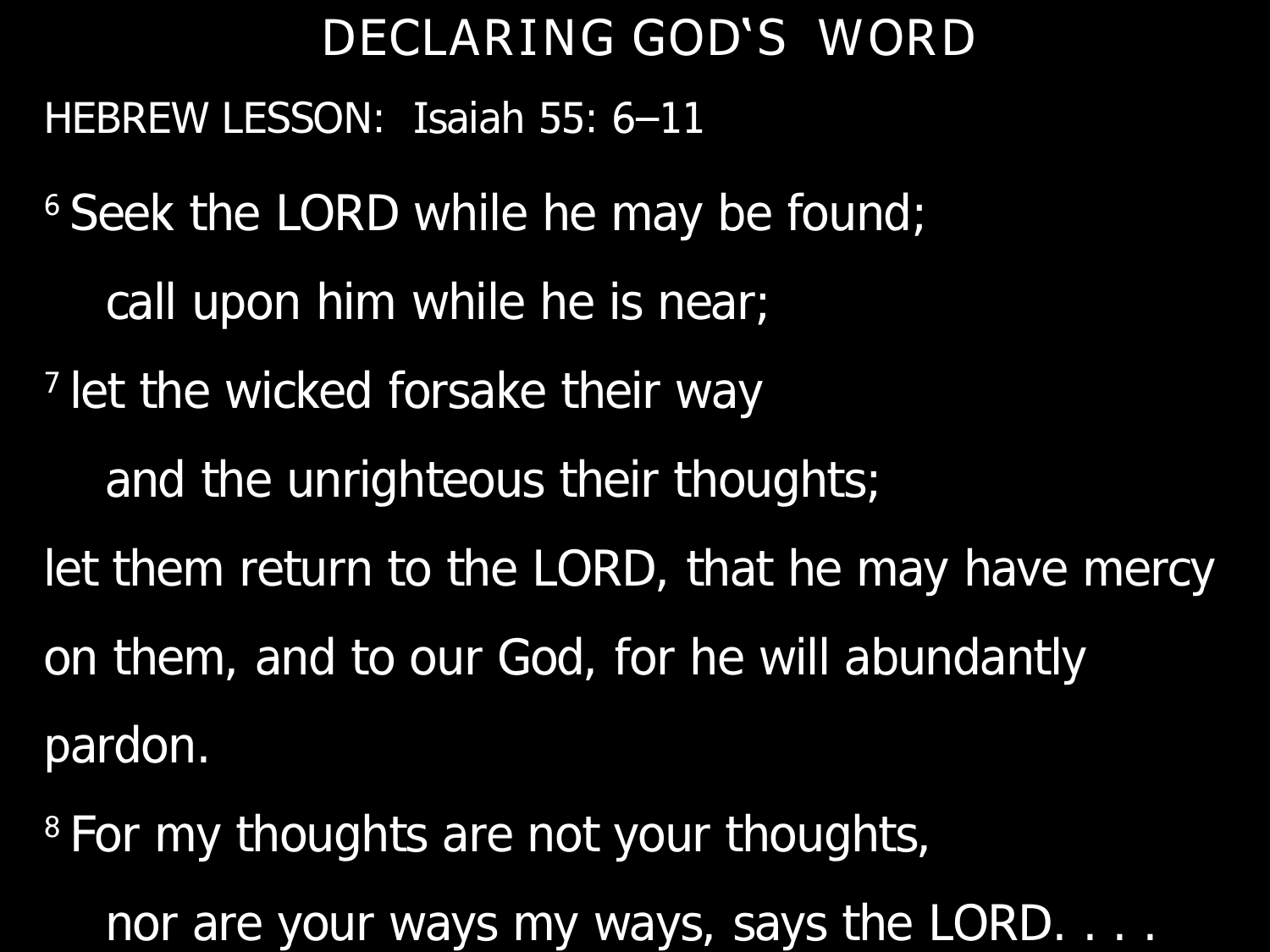

DECLARING GOD‘S  WORD

HEBREW LESSON:  Isaiah 55: 6–11
6 Seek the Lord while he may be found;
    call upon him while he is near;
7 let the wicked forsake their way
    and the unrighteous their thoughts;
let them return to the Lord, that he may have mercy on them, and to our God, for he will abundantly pardon.
8 For my thoughts are not your thoughts,
    nor are your ways my ways, says the Lord. . . .